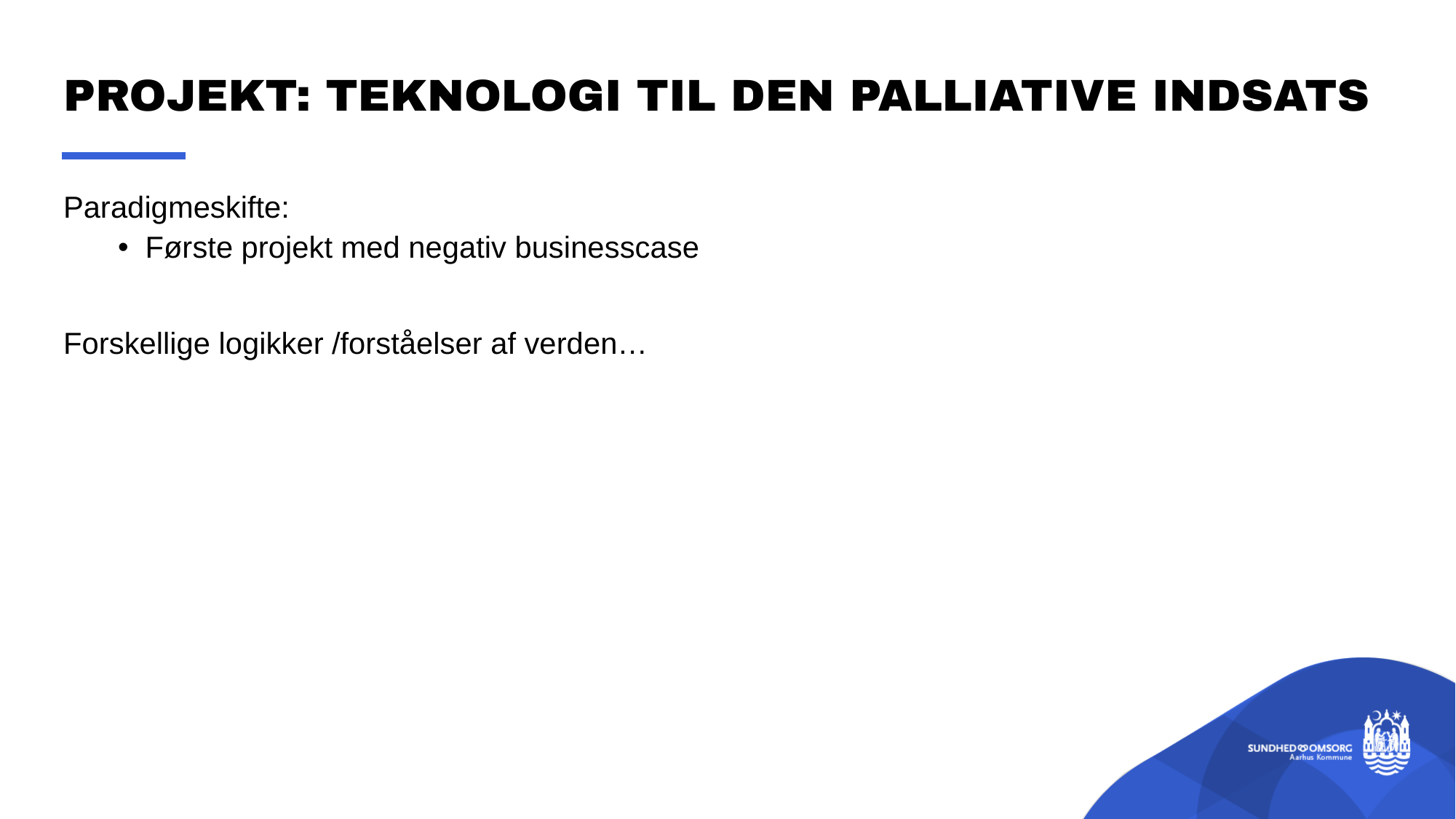

# Projekt: Teknologi til den palliative indsats
Paradigmeskifte:
Første projekt med negativ businesscase

Forskellige logikker /forståelser af verden…